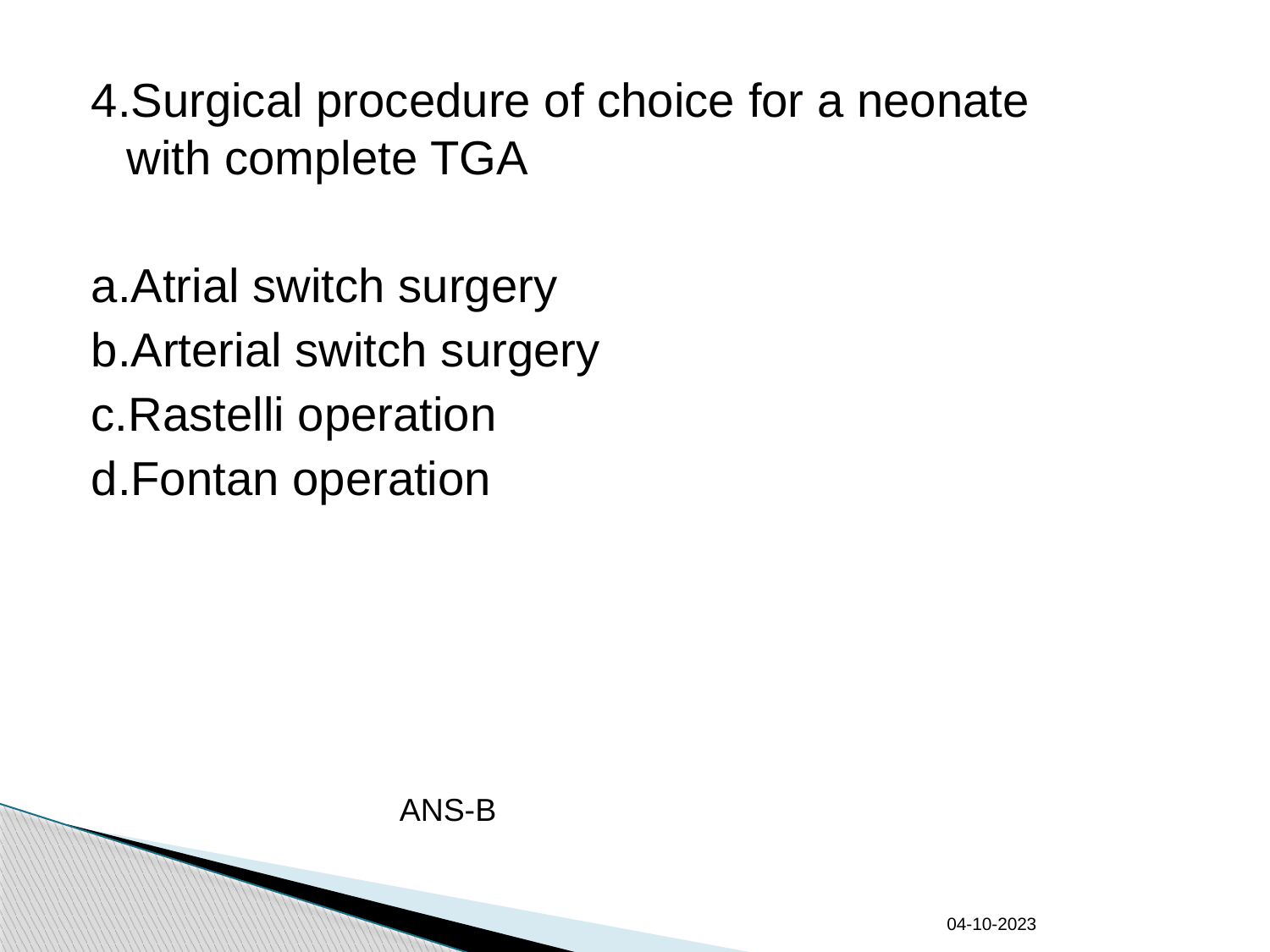

4.Surgical procedure of choice for a neonate with complete TGA

a.Atrial switch surgery
b.Arterial switch surgery
c.Rastelli operation
d.Fontan operation
ANS-B
04-10-2023